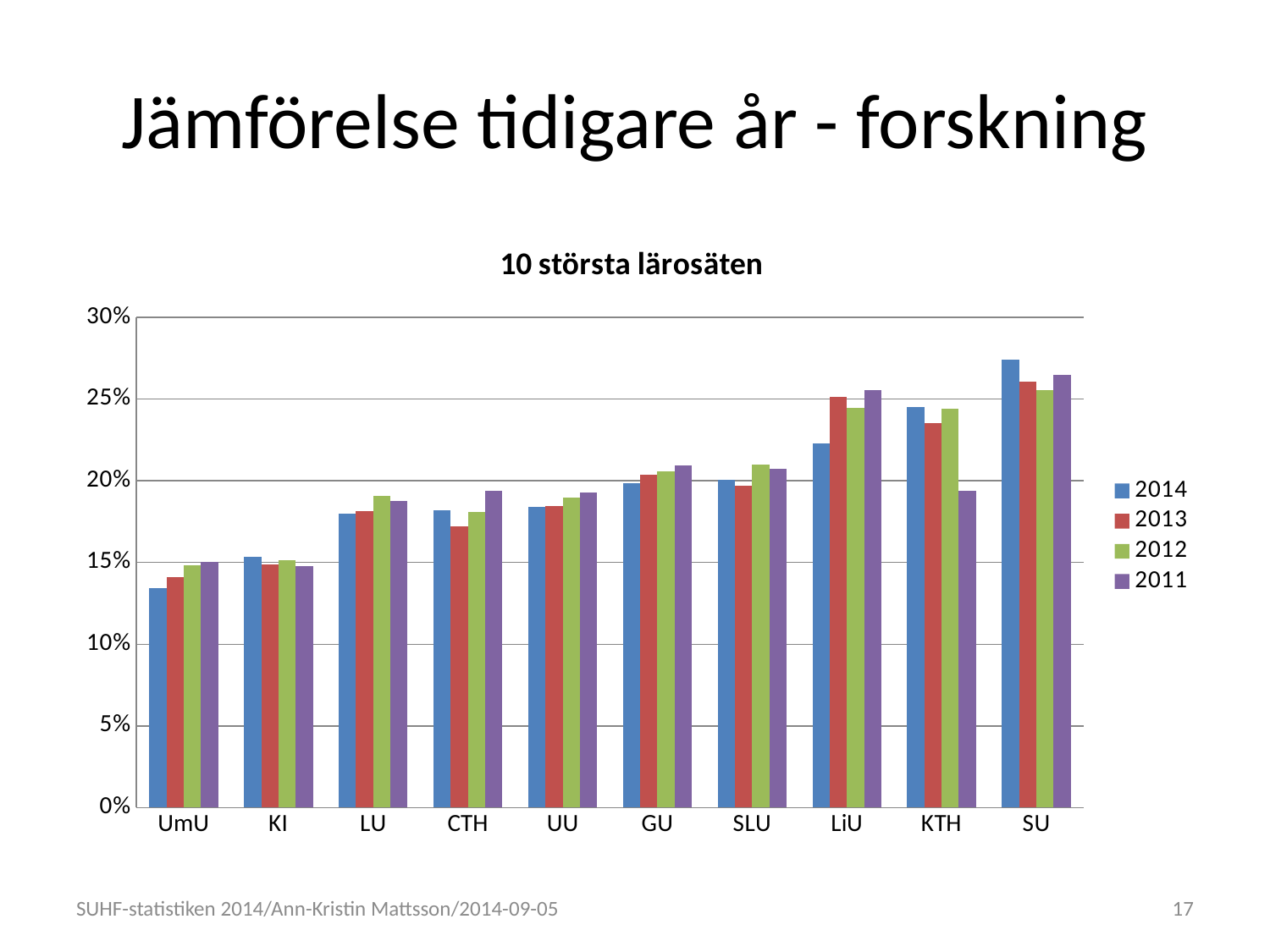

# Jämförelse tidigare år - forskning

### Chart: 10 största lärosäten

| Category | 2014 | 2013 | 2012 | 2011 |
|---|---|---|---|---|
| UmU | 0.1344602138415858 | 0.14120177009293206 | 0.1481448337514134 | 0.15055104742963843 |
| KI | 0.15325351538938758 | 0.14869609913608917 | 0.1516168299613678 | 0.14757067884048733 |
| LU | 0.17978259051433307 | 0.18162695297178677 | 0.1907992180124237 | 0.1876158817798919 |
| CTH | 0.18181794665096537 | 0.17190320300241663 | 0.18105843999484528 | 0.19367908650643956 |
| UU | 0.1842750167010665 | 0.18482609002378328 | 0.18976182986716467 | 0.1930851470972811 |
| GU | 0.19853510934086932 | 0.20392541481856502 | 0.2056434433888583 | 0.20953423606154484 |
| SLU | 0.20047147455908232 | 0.1969486563472218 | 0.2097410690512918 | 0.20711356167322387 |
| LiU | 0.22311419569647611 | 0.25130559289984805 | 0.2447680741036293 | 0.25530143563012037 |
| KTH | 0.24527096578469879 | 0.23523061238755968 | 0.24389619155579254 | 0.19398430716573878 |
| SU | 0.27392783791849157 | 0.26082024837466644 | 0.2553259837499155 | 0.2648158806268761 |
SUHF-statistiken 2014/Ann-Kristin Mattsson/2014-09-05
17